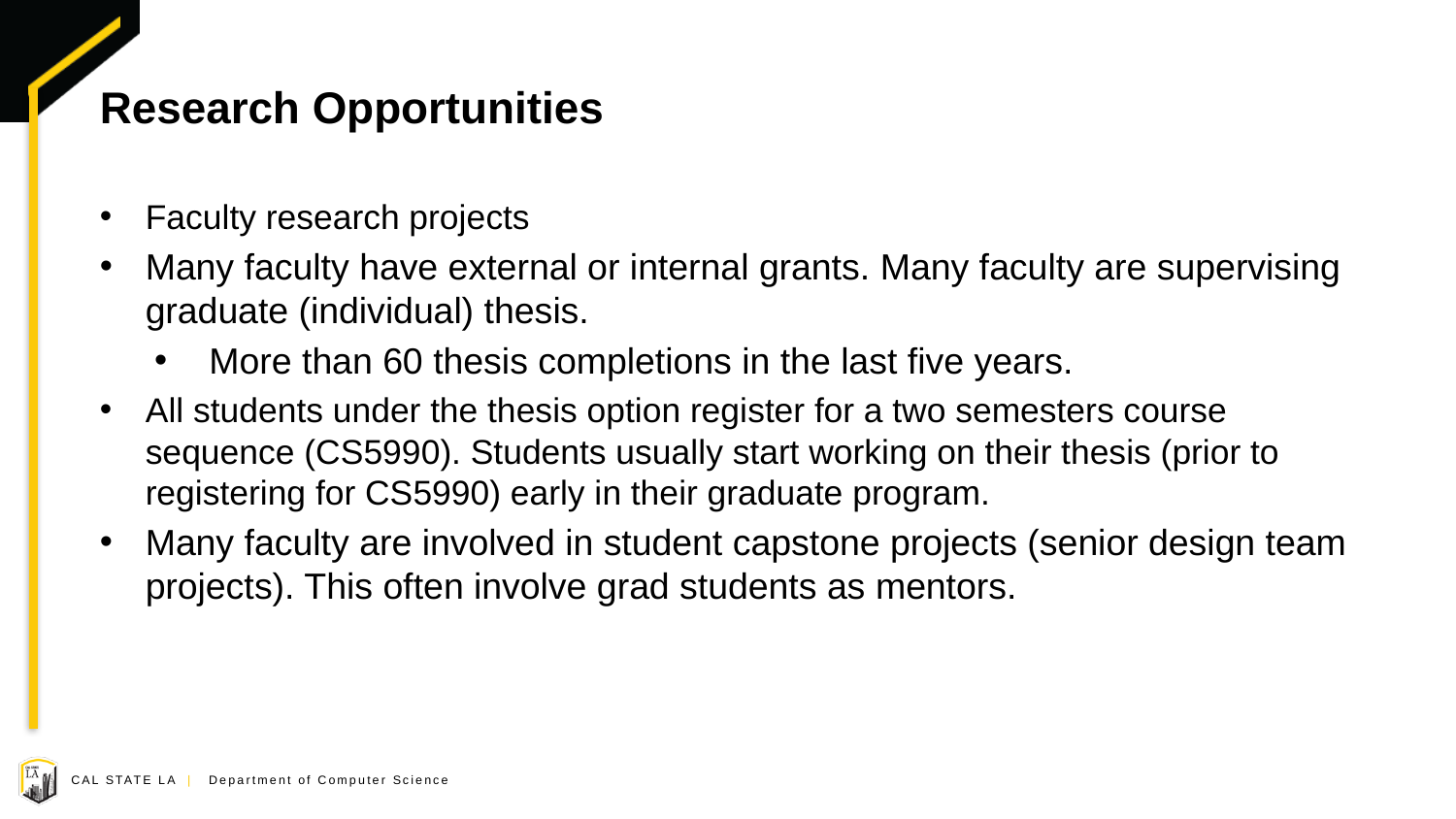

# Research Opportunities
Faculty research projects
Many faculty have external or internal grants. Many faculty are supervising graduate (individual) thesis.
More than 60 thesis completions in the last five years.
All students under the thesis option register for a two semesters course sequence (CS5990). Students usually start working on their thesis (prior to registering for CS5990) early in their graduate program.
Many faculty are involved in student capstone projects (senior design team projects). This often involve grad students as mentors.